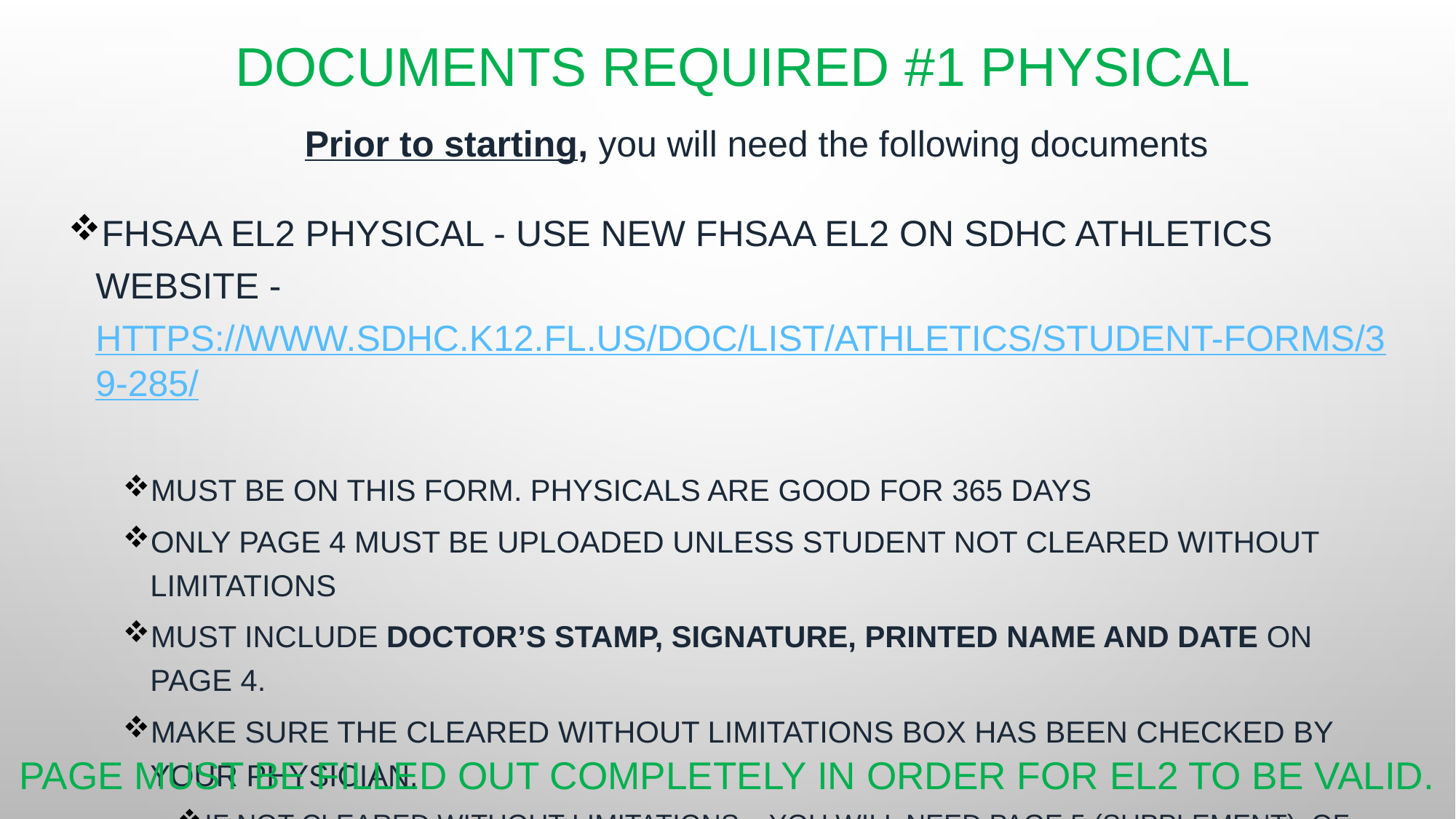

# Documents required #1 physical
Prior to starting, you will need the following documents
FHSAA EL2 Physical - use NEW FHSAA EL2 on SDHC Athletics website -https://www.sdhc.k12.fl.us/doc/list/athletics/student-forms/39-285/
MUST be on this form. Physicals are good for 365 days
ONLY PAGE 4 MUST BE UPLOADED unless student not cleared without limitations
MUST include doctor’s stamp, signature, printed name and date on page 4.
Make sure the CLEARED WITHOUT LIMITATIONS box has been checked by your physician.
If not cleared without limitations – you WILL NEED page 5 (SUPPLEMENT)  of the EL2. This is the clearance and will need to be marked cleared without limitations after the visit to the referred doctor/specialist
Upload page 4 ONLY IF CLEARED WITHOUT LIMITATION. If recommendations were made and student athlete was referred page 5 will need to be uploaded.

Page must be filled out completely in order for EL2 to be valid.